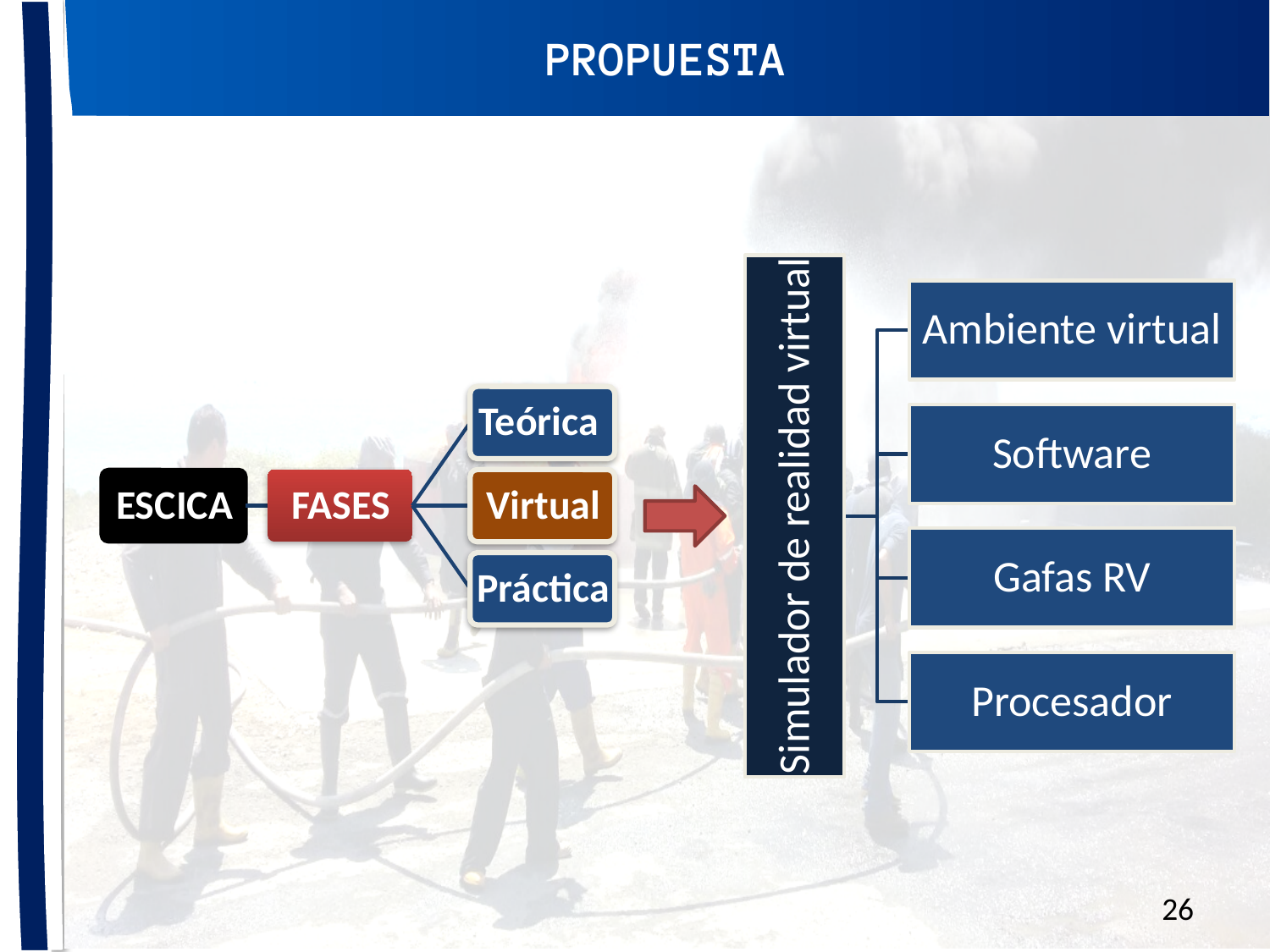

PROPUESTA
ESCICA

FASES

Teórica

Virtual

Práctica

Simulador de realidad virtual
Ambiente virtual
Software
Gafas RV
Procesador

26